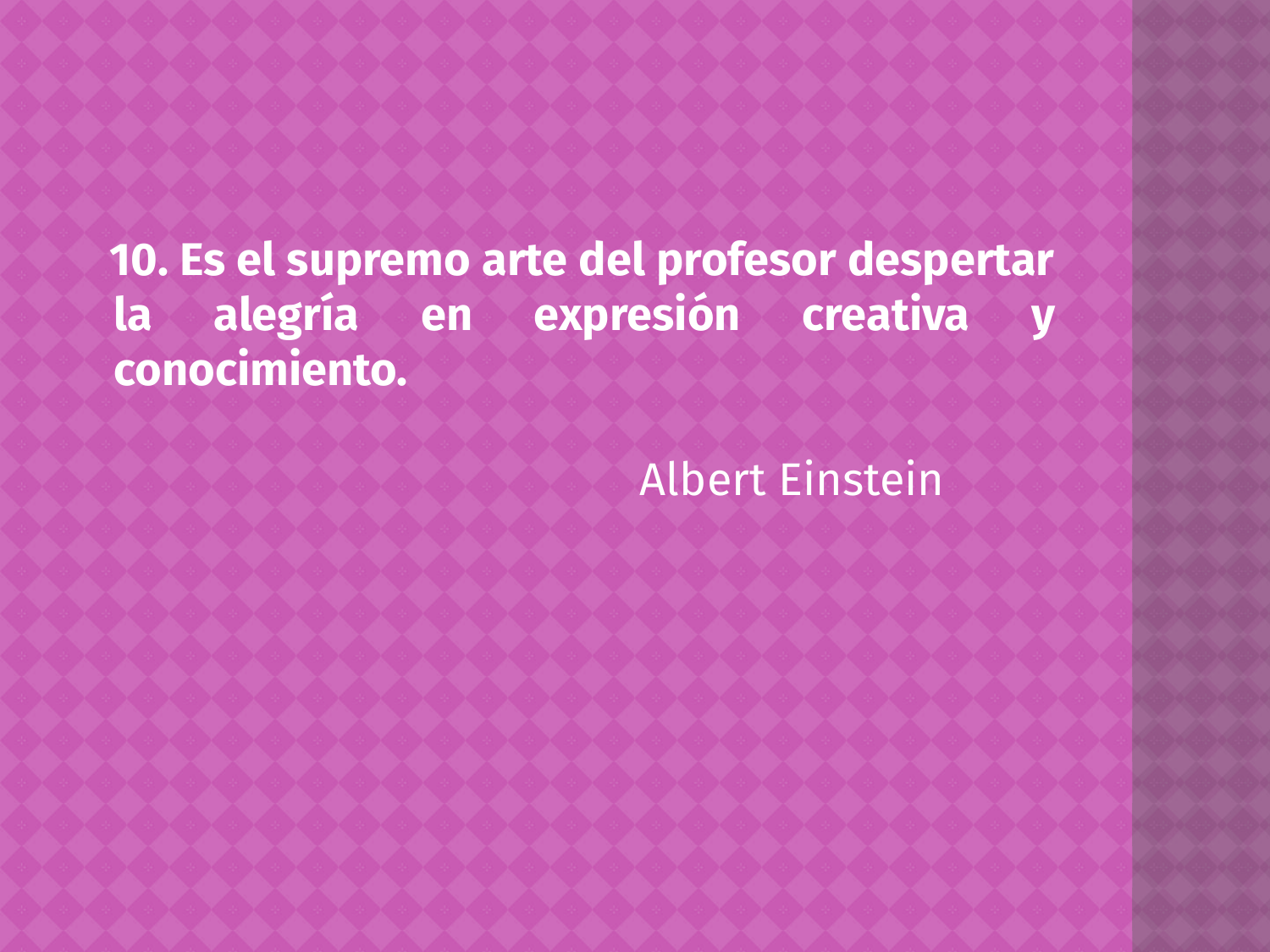

10. Es el supremo arte del profesor despertar la alegría en expresión creativa y conocimiento.
                                                                                                                        Albert Einstein